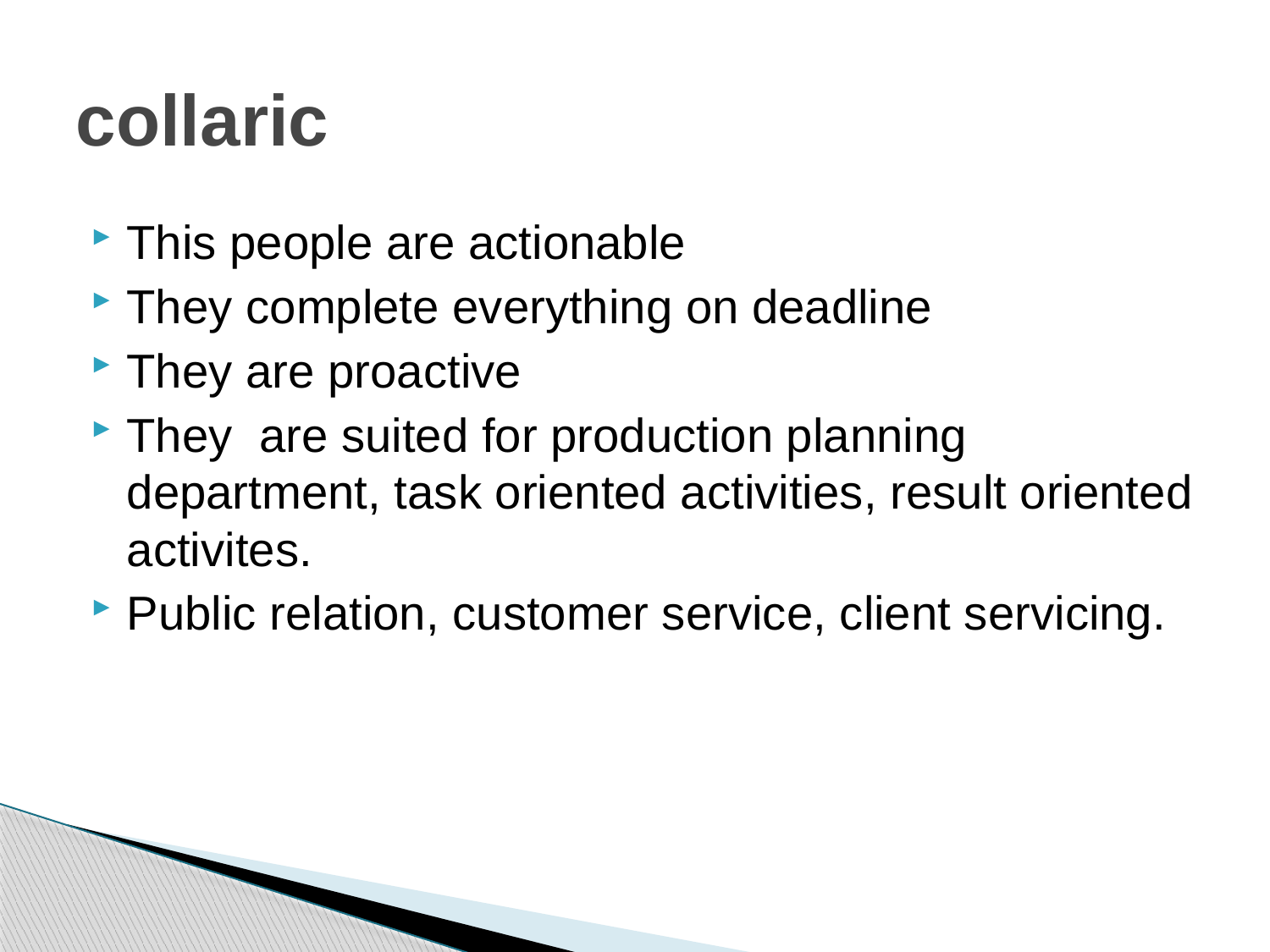

# collaric
This people are actionable
They complete everything on deadline
They are proactive
They  are suited for production planning department, task oriented activities, result oriented activites.
Public relation, customer service, client servicing.